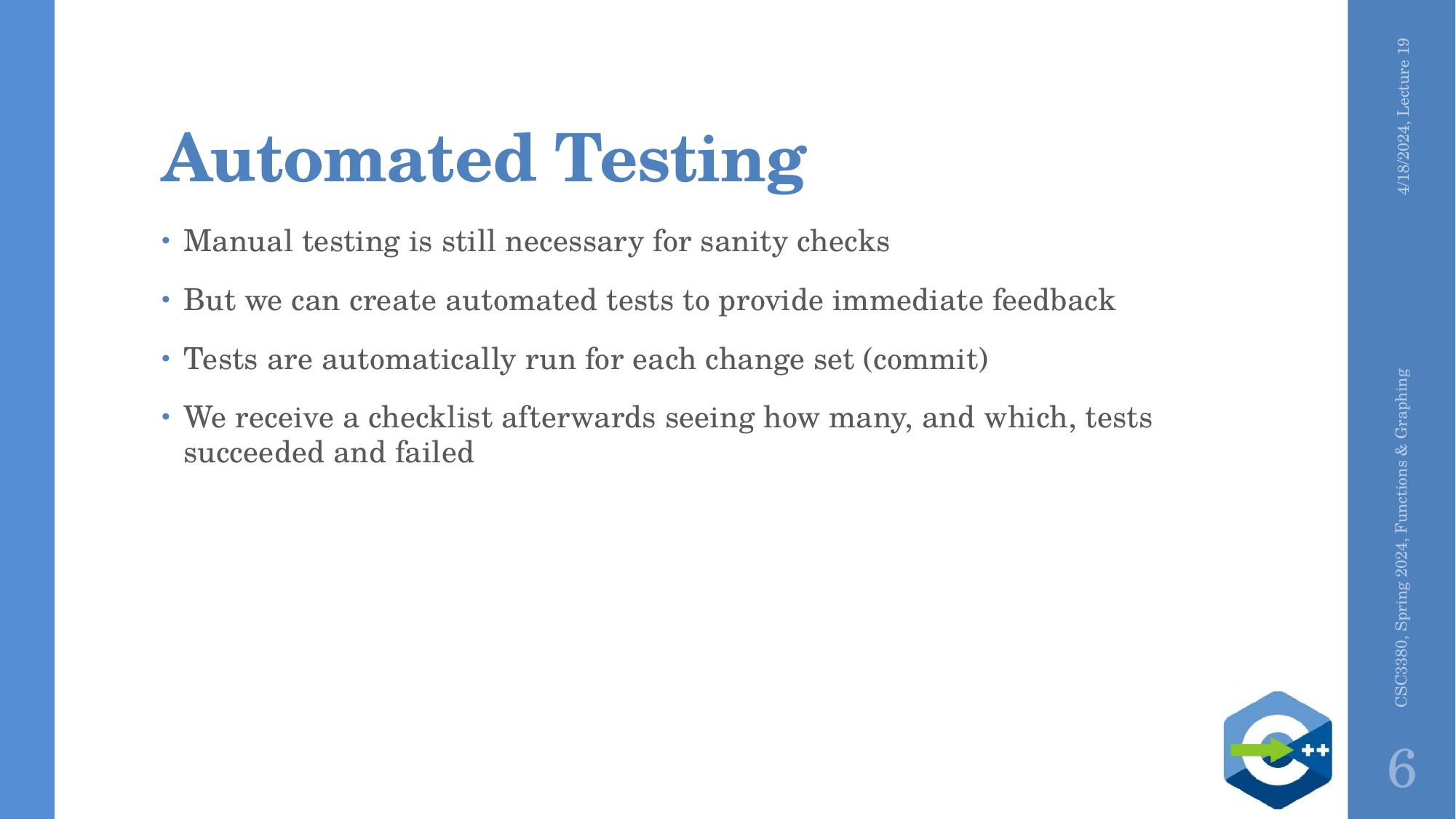

# Automated Testing
4/18/2024, Lecture 19
Manual testing is still necessary for sanity checks
But we can create automated tests to provide immediate feedback
Tests are automatically run for each change set (commit)
We receive a checklist afterwards seeing how many, and which, tests succeeded and failed

CSC3380, Spring 2024, Functions & Graphing
6